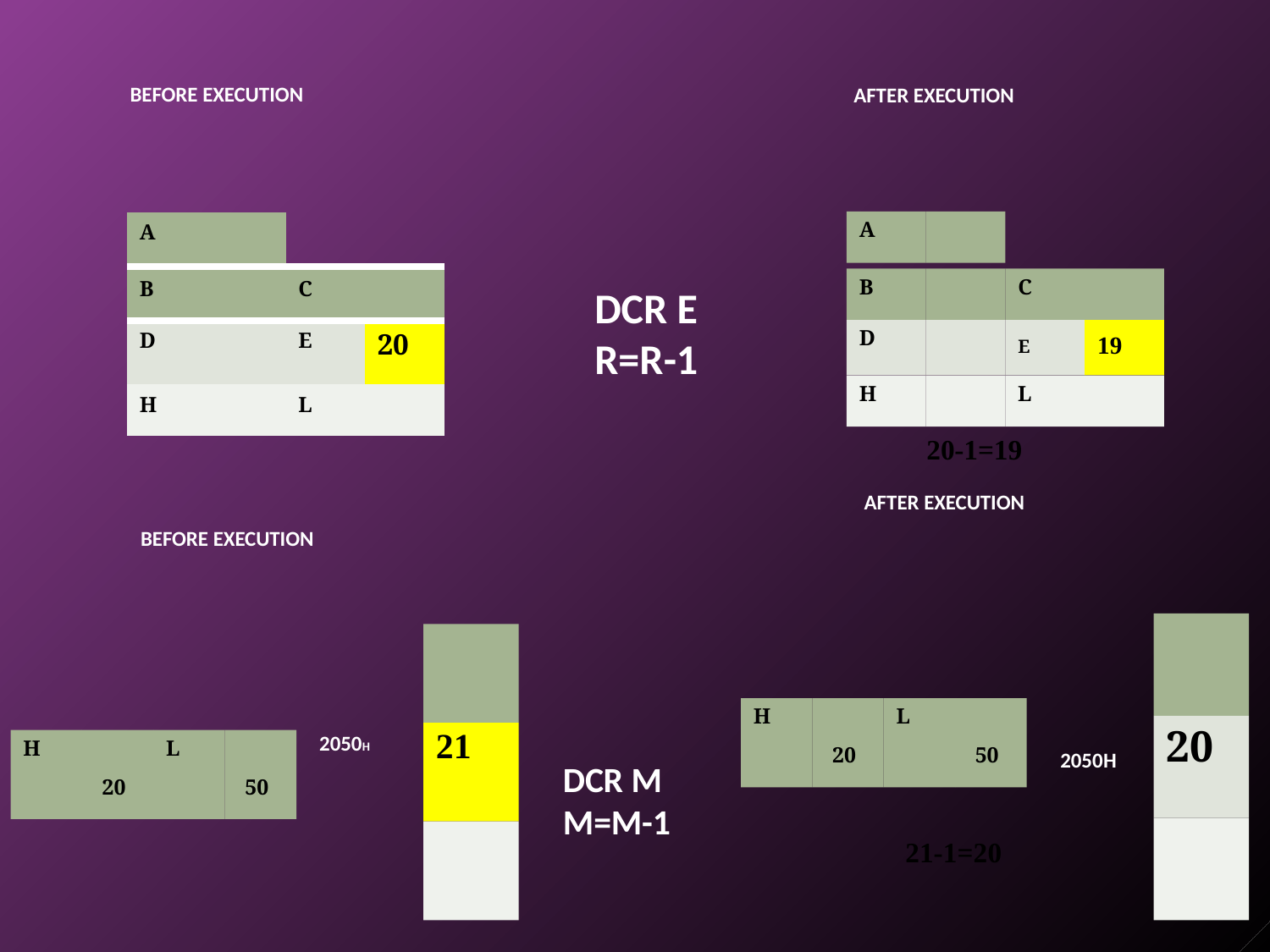

BEFORE EXECUTION

AFTER EXECUTION

| A |  |  |
| --- | --- | --- |
| B | C |  |
| D | E | 20 |
| H | L |  |
A

B
C

DCR E  R=R-1

E	19
D

H	L

20-1=19
AFTER EXECUTION

BEFORE EXECUTION

H
L

20
21

2050H

H
L

20
50
2050H

DCR M  M=M-1

20
50

21-1=20